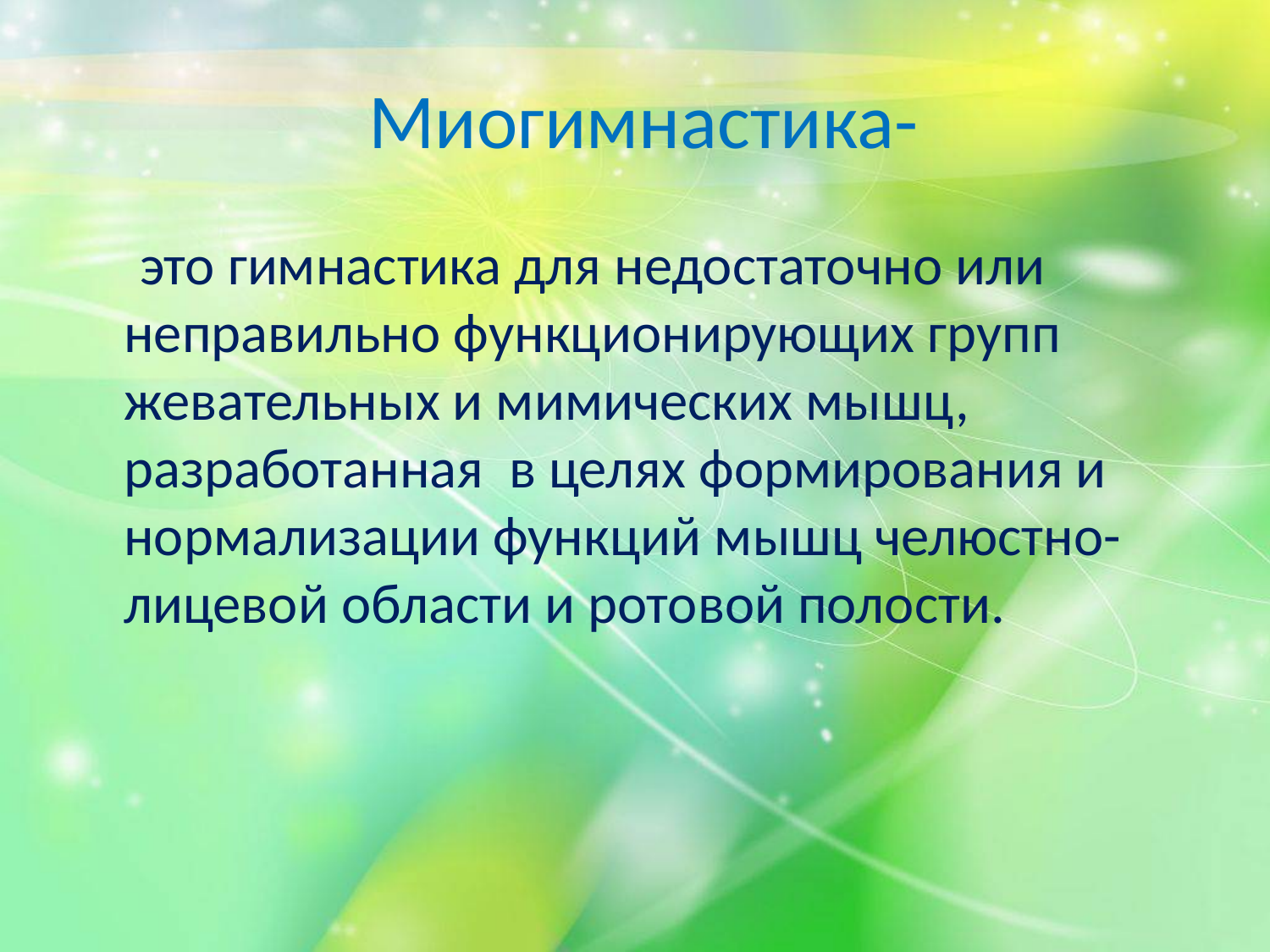

# Миогимнастика-
     это гимнастика для недостаточно или неправильно функционирующих групп жевательных и мимических мышц, разработанная  в целях формирования и нормализации функций мышц челюстно-лицевой области и ротовой полости.